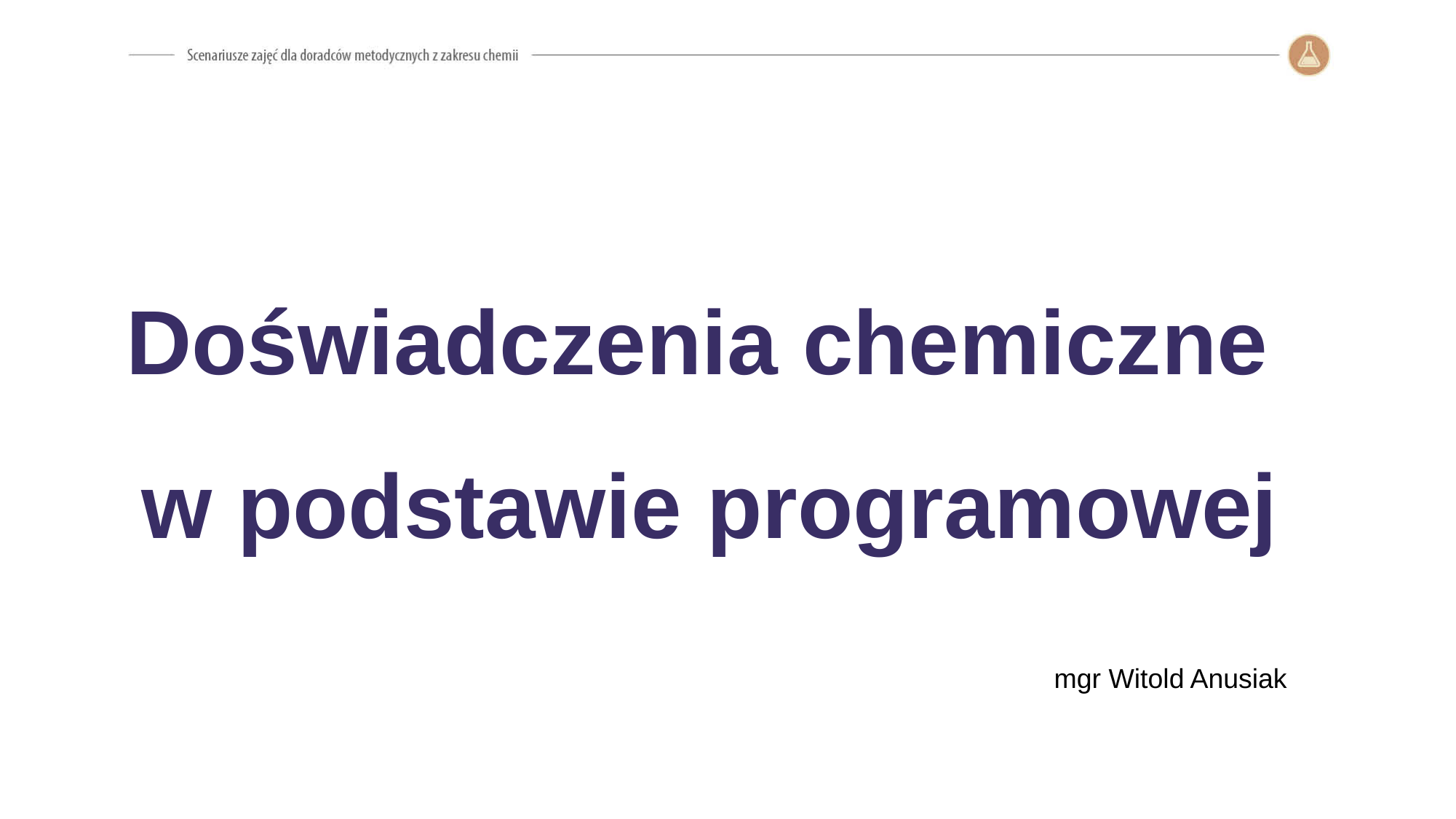

# Doświadczenia chemiczne w podstawie programowej
mgr Witold Anusiak